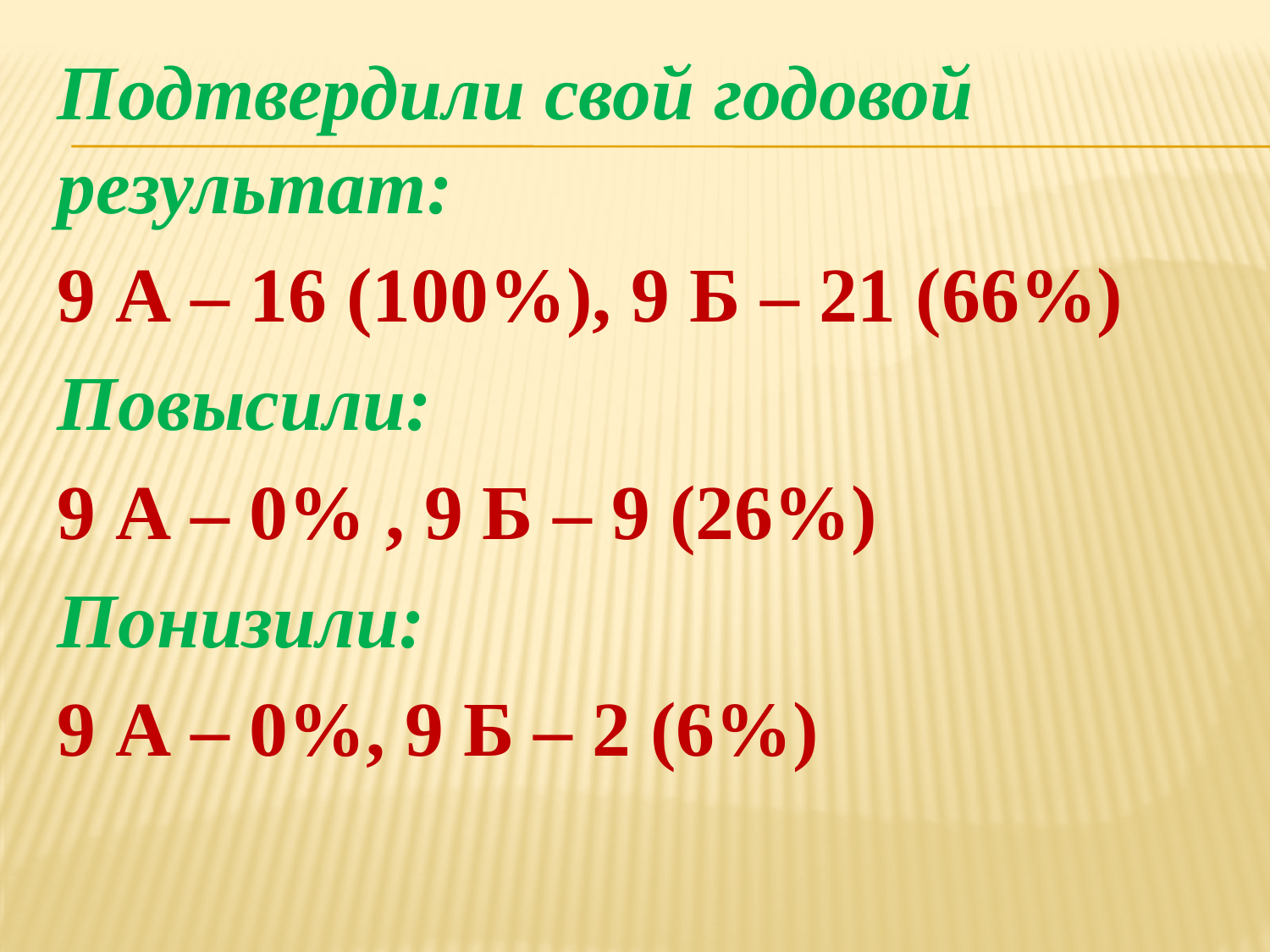

Подтвердили свой годовой результат:
9 А – 16 (100%), 9 Б – 21 (66%)
Повысили:
9 А – 0% , 9 Б – 9 (26%)
Понизили:
9 А – 0%, 9 Б – 2 (6%)